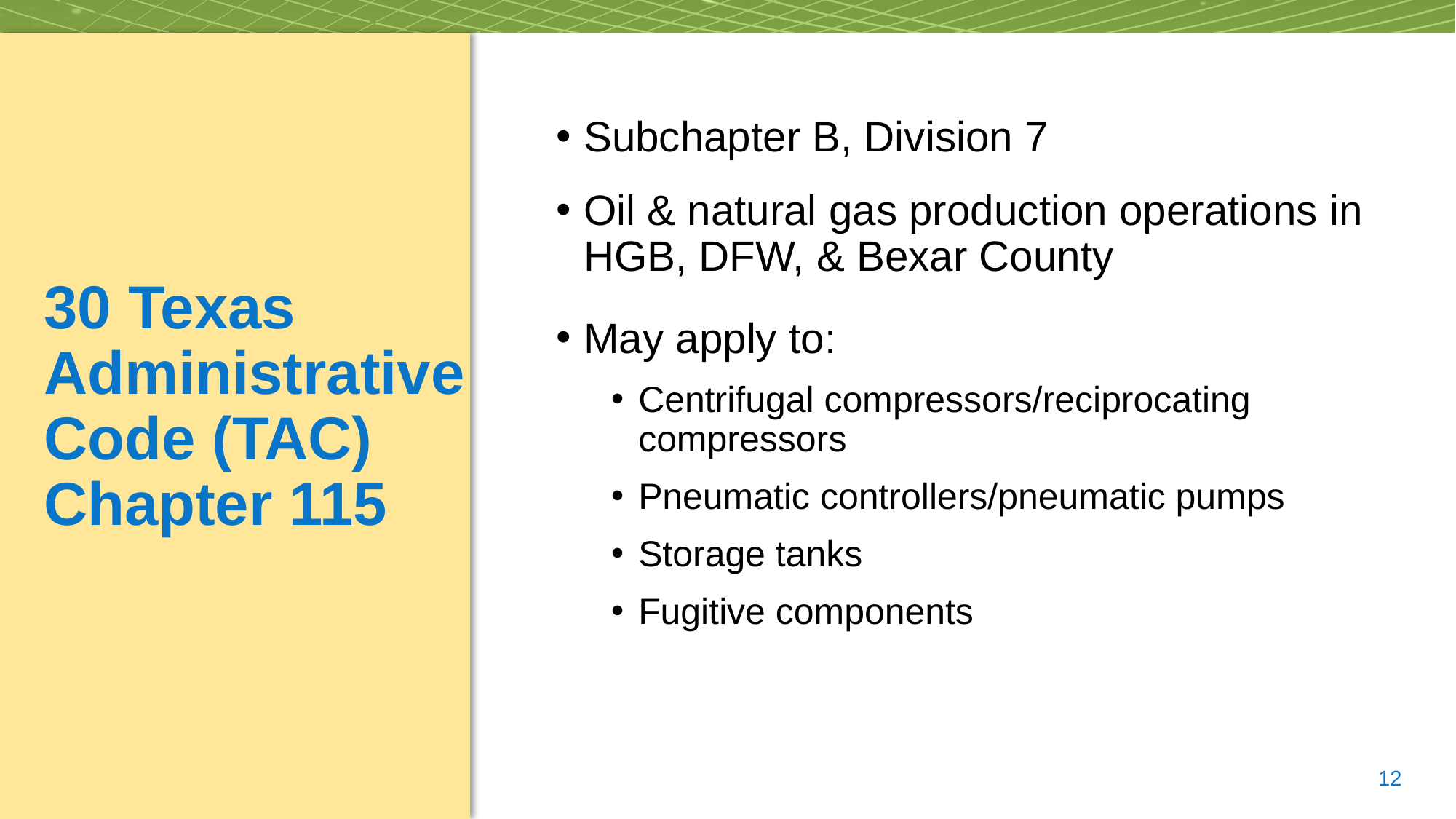

Subchapter B, Division 7
Oil & natural gas production operations in HGB, DFW, & Bexar County
May apply to:
Centrifugal compressors/reciprocating compressors
Pneumatic controllers/pneumatic pumps
Storage tanks
Fugitive components
# 30 Texas Administrative Code (TAC) Chapter 115